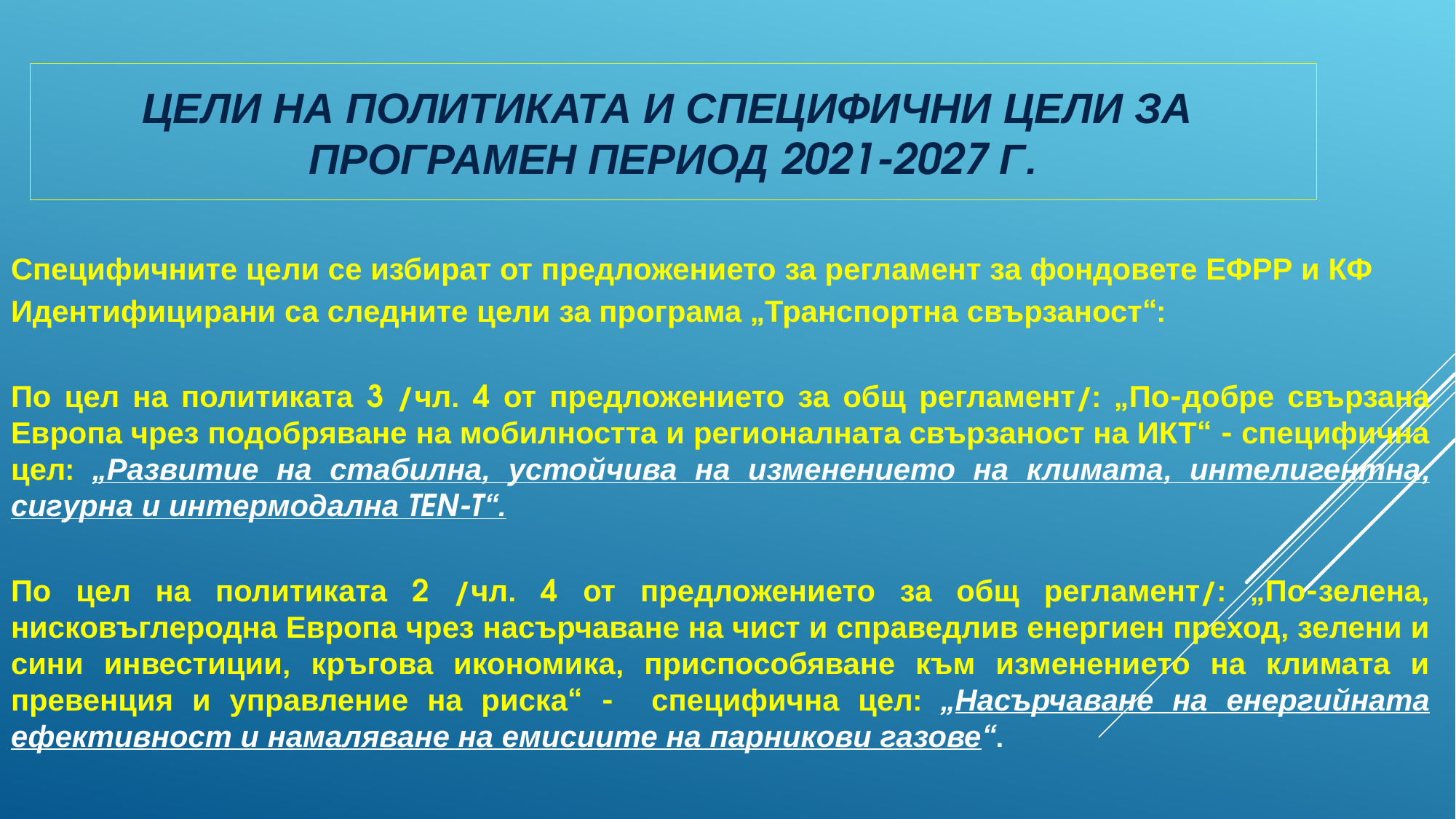

# Цели на политиката и специфични цели за програмен период 2021-2027 г.

Специфичните цели се избират от предложението за регламент за фондовете ЕФРР и КФ
Идентифицирани са следните цели за програма „Транспортна свързаност“:

По цел на политиката 3 /чл. 4 от предложението за общ регламент/: „По-добре свързана Европа чрез подобряване на мобилността и регионалната свързаност на ИКТ“ - специфична цел: „Развитие на стабилна, устойчива на изменението на климата, интелигентна, сигурна и интермодална TEN-T“.

По цел на политиката 2 /чл. 4 от предложението за общ регламент/: „По-зелена, нисковъглеродна Европа чрез насърчаване на чист и справедлив енергиен преход, зелени и сини инвестиции, кръгова икономика, приспособяване към изменението на климата и превенция и управление на риска“ -  специфична цел: „Насърчаване на енергийната ефективност и намаляване на емисиите на парникови газове“.